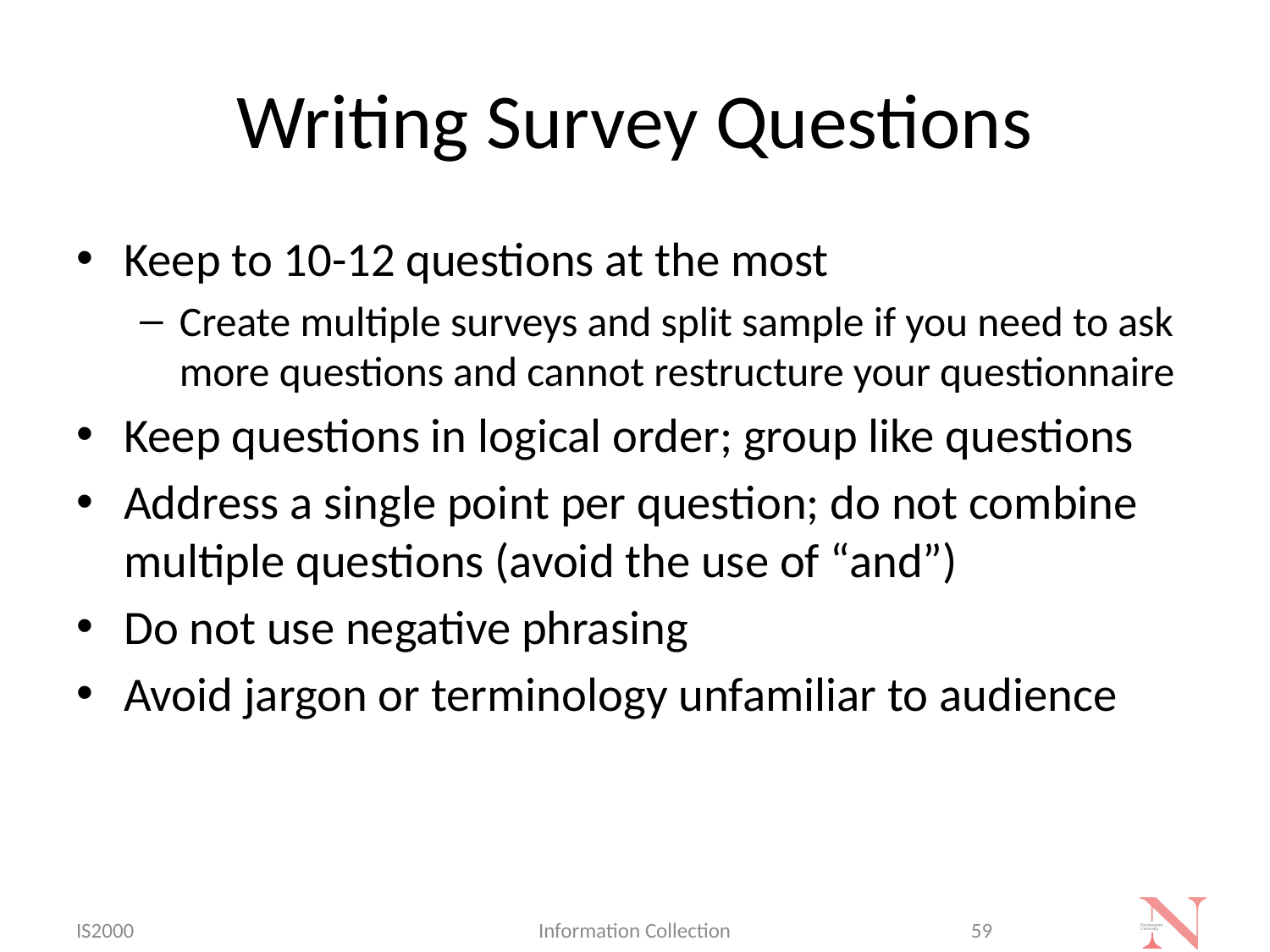

# Writing Survey Questions
Keep to 10-12 questions at the most
Create multiple surveys and split sample if you need to ask more questions and cannot restructure your questionnaire
Keep questions in logical order; group like questions
Address a single point per question; do not combine multiple questions (avoid the use of “and”)
Do not use negative phrasing
Avoid jargon or terminology unfamiliar to audience
IS2000
Information Collection
59